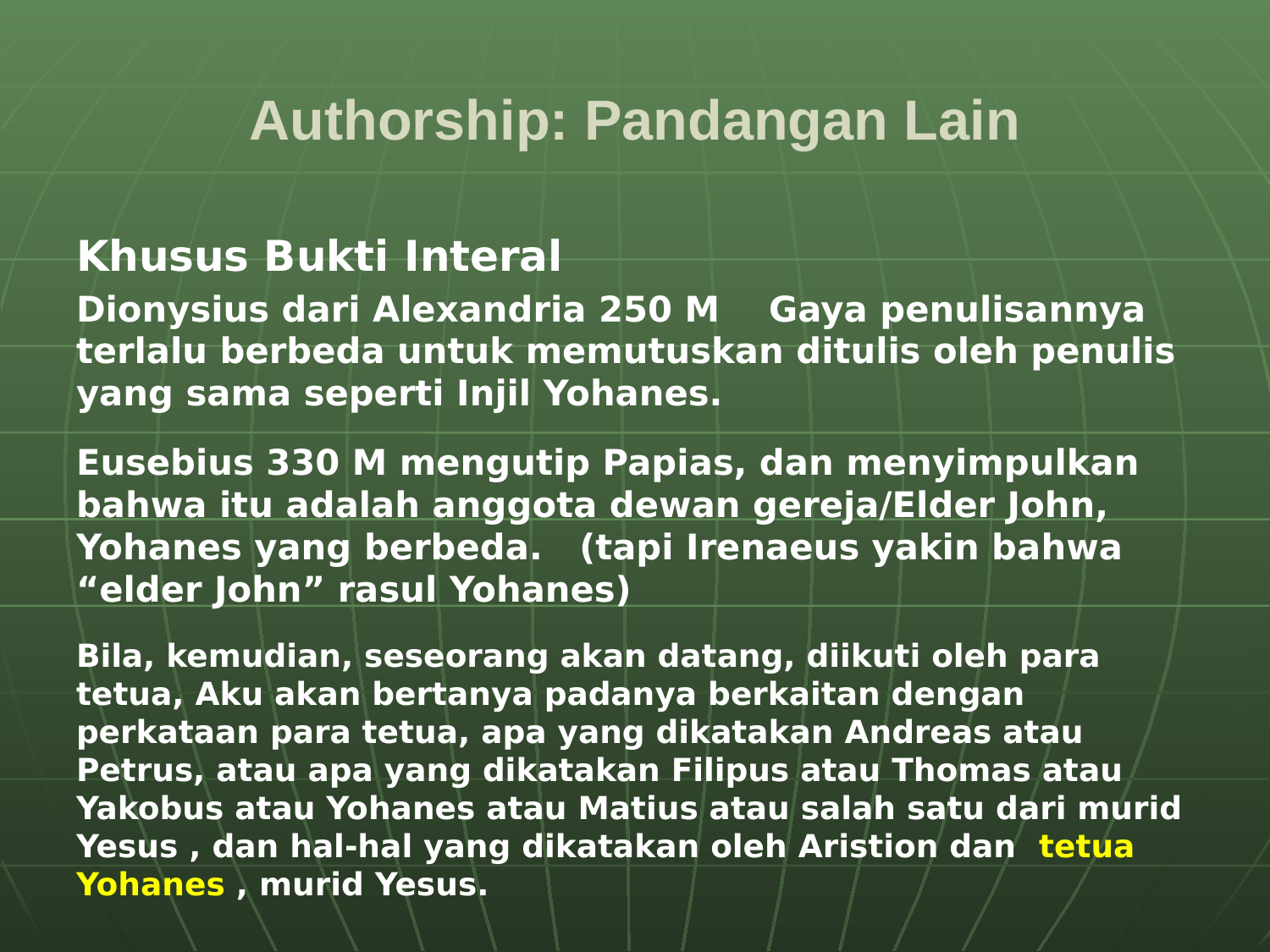

# Authorship: Pandangan Lain
Khusus Bukti Interal
Dionysius dari Alexandria 250 M    Gaya penulisannya terlalu berbeda untuk memutuskan ditulis oleh penulis yang sama seperti Injil Yohanes.

Eusebius 330 M mengutip Papias, dan menyimpulkan bahwa itu adalah anggota dewan gereja/Elder John, Yohanes yang berbeda.   (tapi Irenaeus yakin bahwa “elder John” rasul Yohanes)

Bila, kemudian, seseorang akan datang, diikuti oleh para tetua, Aku akan bertanya padanya berkaitan dengan perkataan para tetua, apa yang dikatakan Andreas atau Petrus, atau apa yang dikatakan Filipus atau Thomas atau Yakobus atau Yohanes atau Matius atau salah satu dari murid Yesus , dan hal-hal yang dikatakan oleh Aristion dan  tetua Yohanes , murid Yesus.